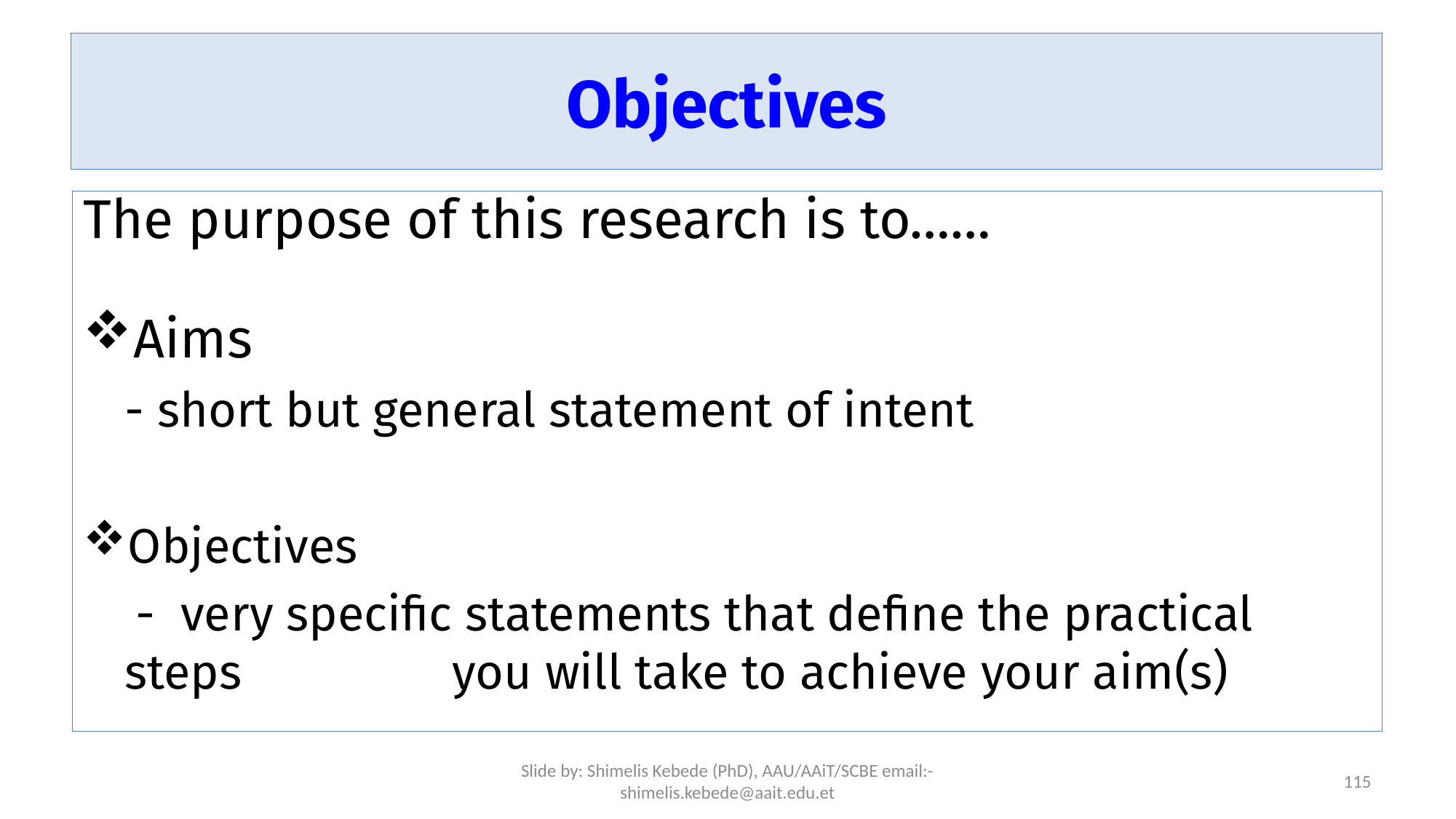

# Objectives
The purpose of this research is to……

Aims
	- short but general statement of intent

Objectives
    -  very specific statements that define the practical steps            	you will take to achieve your aim(s)
Slide by: Shimelis Kebede (PhD), AAU/AAiT/SCBE email:-shimelis.kebede@aait.edu.et
115